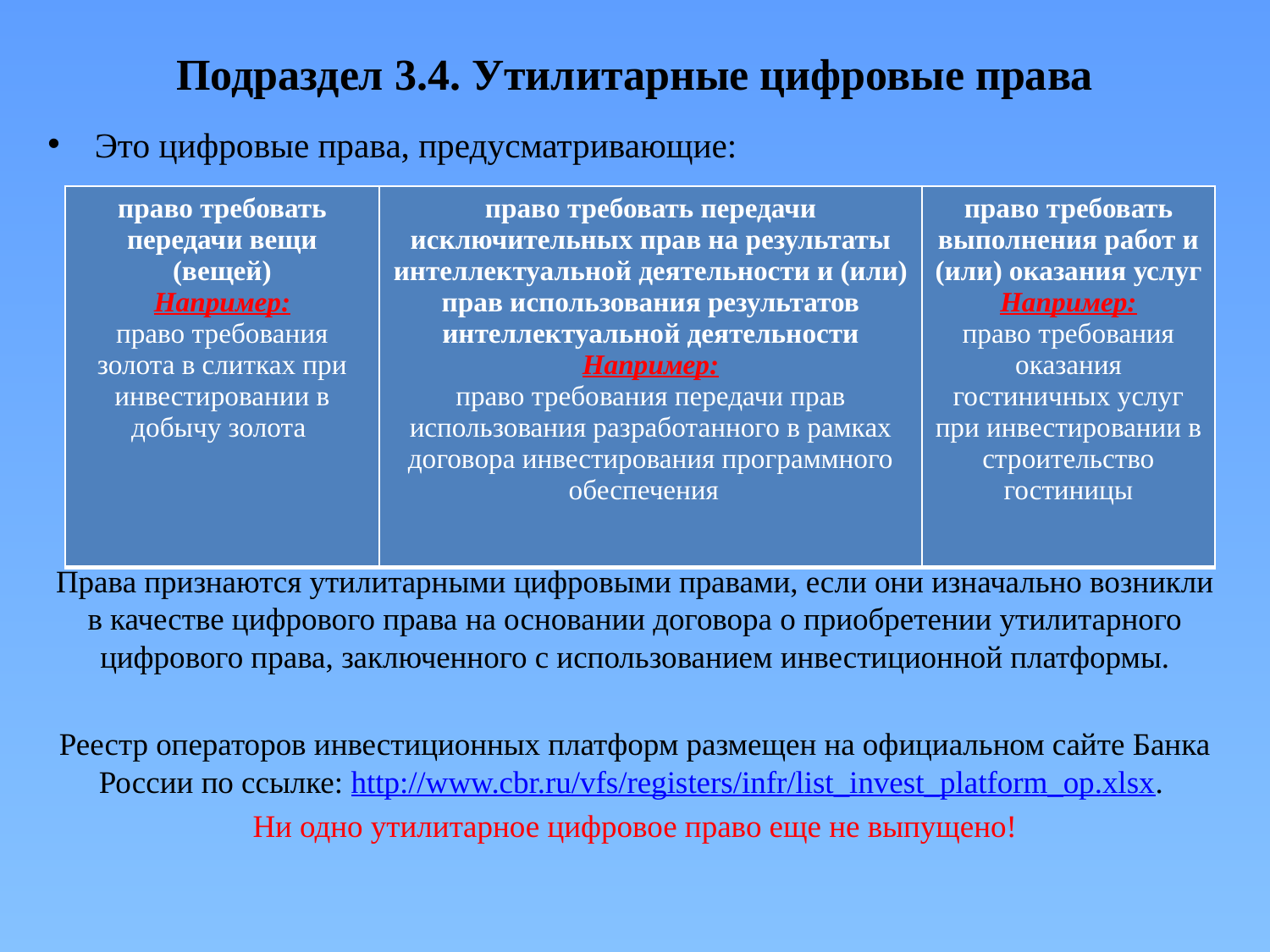

# Подраздел 3.4. Утилитарные цифровые права
Это цифровые права, предусматривающие:

               _______________________________________________
Права признаются утилитарными цифровыми правами, если они изначально возникли в качестве цифрового права на основании договора о приобретении утилитарного цифрового права, заключенного с использованием инвестиционной платформы.

Реестр операторов инвестиционных платформ размещен на официальном сайте Банка России по ссылке: http://www.cbr.ru/vfs/registers/infr/list_invest_platform_op.xlsx.
Ни одно утилитарное цифровое право еще не выпущено!
| право требовать передачи вещи (вещей) Например: право требования золота в слитках при инвестировании в добычу золота | право требовать передачи исключительных прав на результаты интеллектуальной деятельности и (или) прав использования результатов интеллектуальной деятельности Например: право требования передачи прав использования разработанного в рамках договора инвестирования программного обеспечения | право требовать выполнения работ и (или) оказания услуг Например: право требования оказания гостиничных услуг при инвестировании в строительство гостиницы |
| --- | --- | --- |